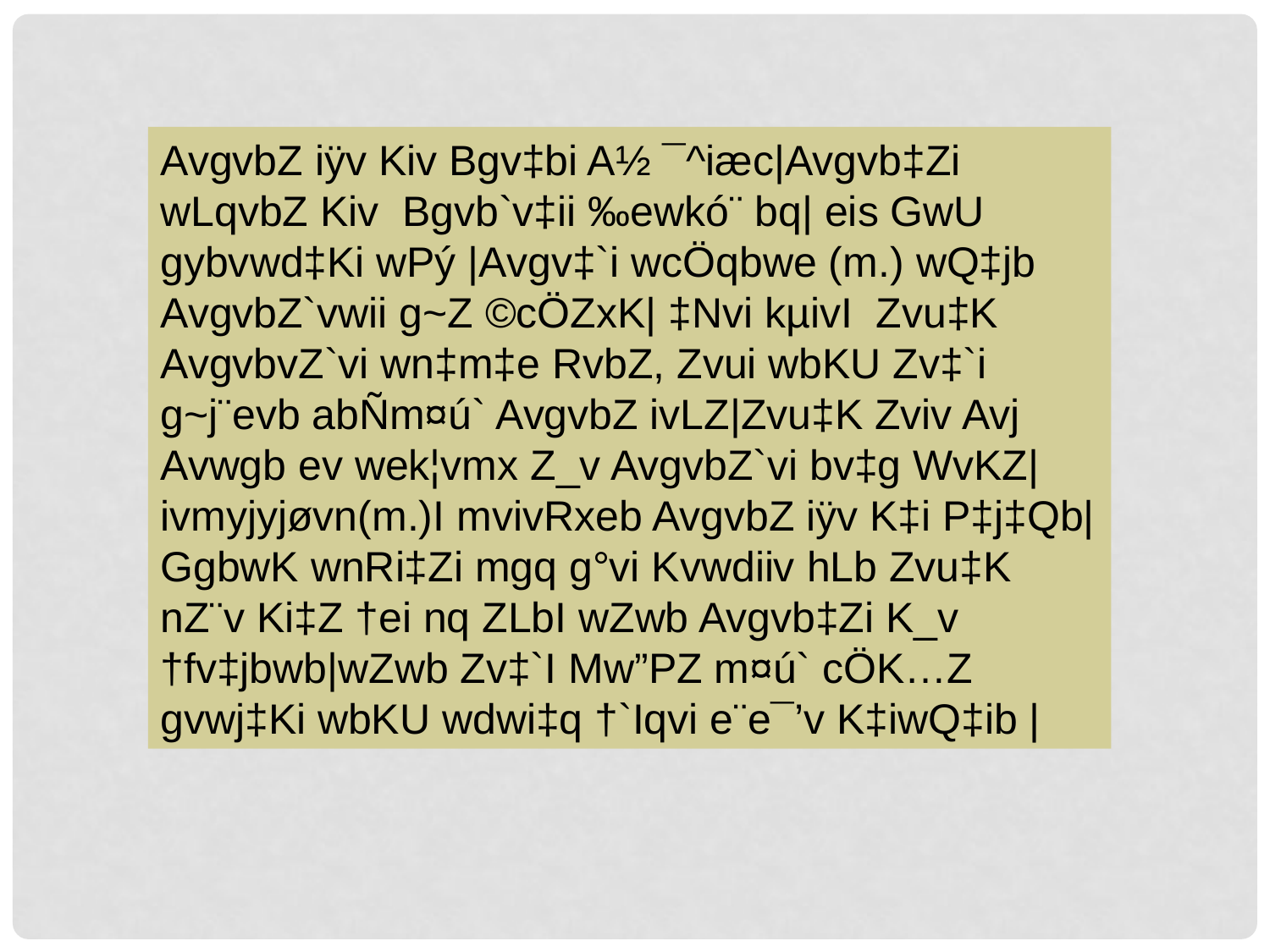

AvgvbZ iÿv Kiv Bgv‡bi A½ ¯^iæc|Avgvb‡Zi wLqvbZ Kiv  Bgvb`v‡ii ‰ewkó¨ bq| eis GwU gybvwd‡Ki wPý |Avgv‡`i wcÖqbwe (m.) wQ‡jb AvgvbZ`vwii g~Z ©cÖZxK| ‡Nvi kµivI  Zvu‡K AvgvbvZ`vi wn‡m‡e RvbZ, Zvui wbKU Zv‡`i g~j¨evb abÑm¤ú` AvgvbZ ivLZ|Zvu‡K Zviv Avj Avwgb ev wek¦vmx Z_v AvgvbZ`vi bv‡g WvKZ| ivmyjyjøvn(m.)I mvivRxeb AvgvbZ iÿv K‡i P‡j‡Qb| GgbwK wnRi‡Zi mgq g°vi Kvwdiiv hLb Zvu‡K nZ¨v Ki‡Z †ei nq ZLbI wZwb Avgvb‡Zi K_v †fv‡jbwb|wZwb Zv‡`I Mw”PZ m¤ú` cÖK…Z gvwj‡Ki wbKU wdwi‡q †`Iqvi e¨e¯’v K‡iwQ‡ib |